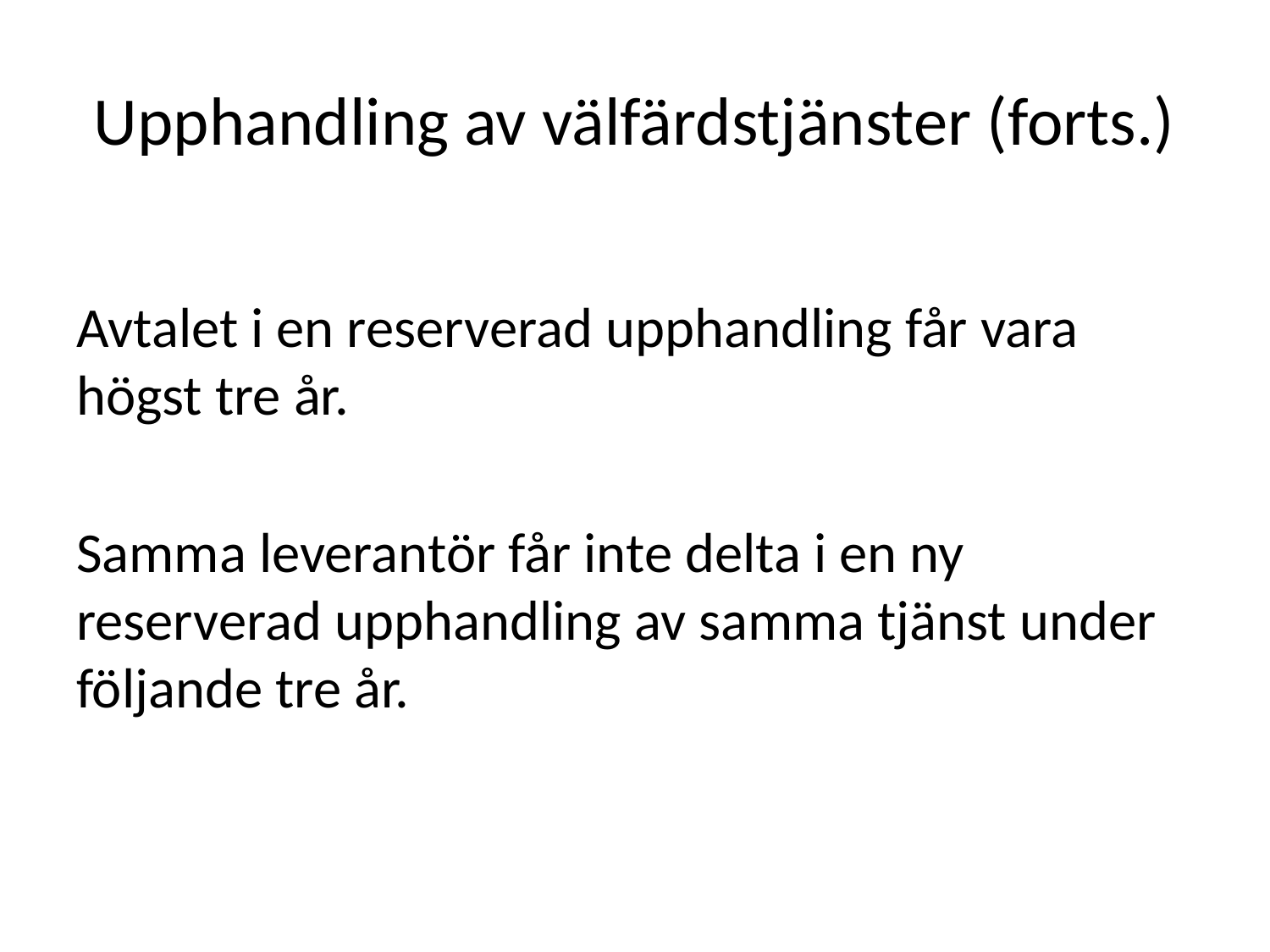

# Upphandling av välfärdstjänster (forts.)
Avtalet i en reserverad upphandling får vara högst tre år.

Samma leverantör får inte delta i en ny reserverad upphandling av samma tjänst under följande tre år.